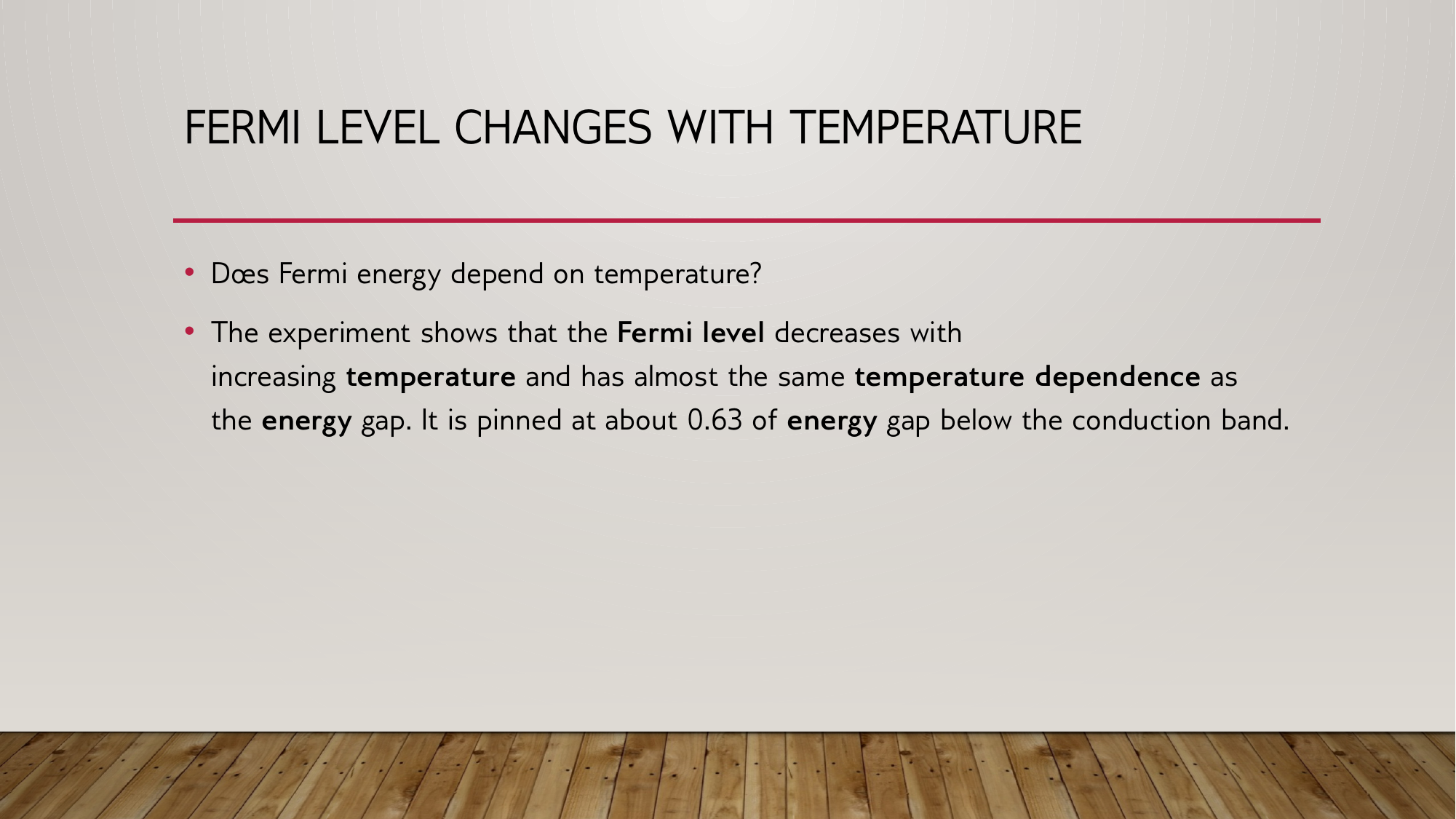

# Fermi level changes with temperature
Does Fermi energy depend on temperature?
The experiment shows that the Fermi level decreases with increasing temperature and has almost the same temperature dependence as the energy gap. It is pinned at about 0.63 of energy gap below the conduction band.